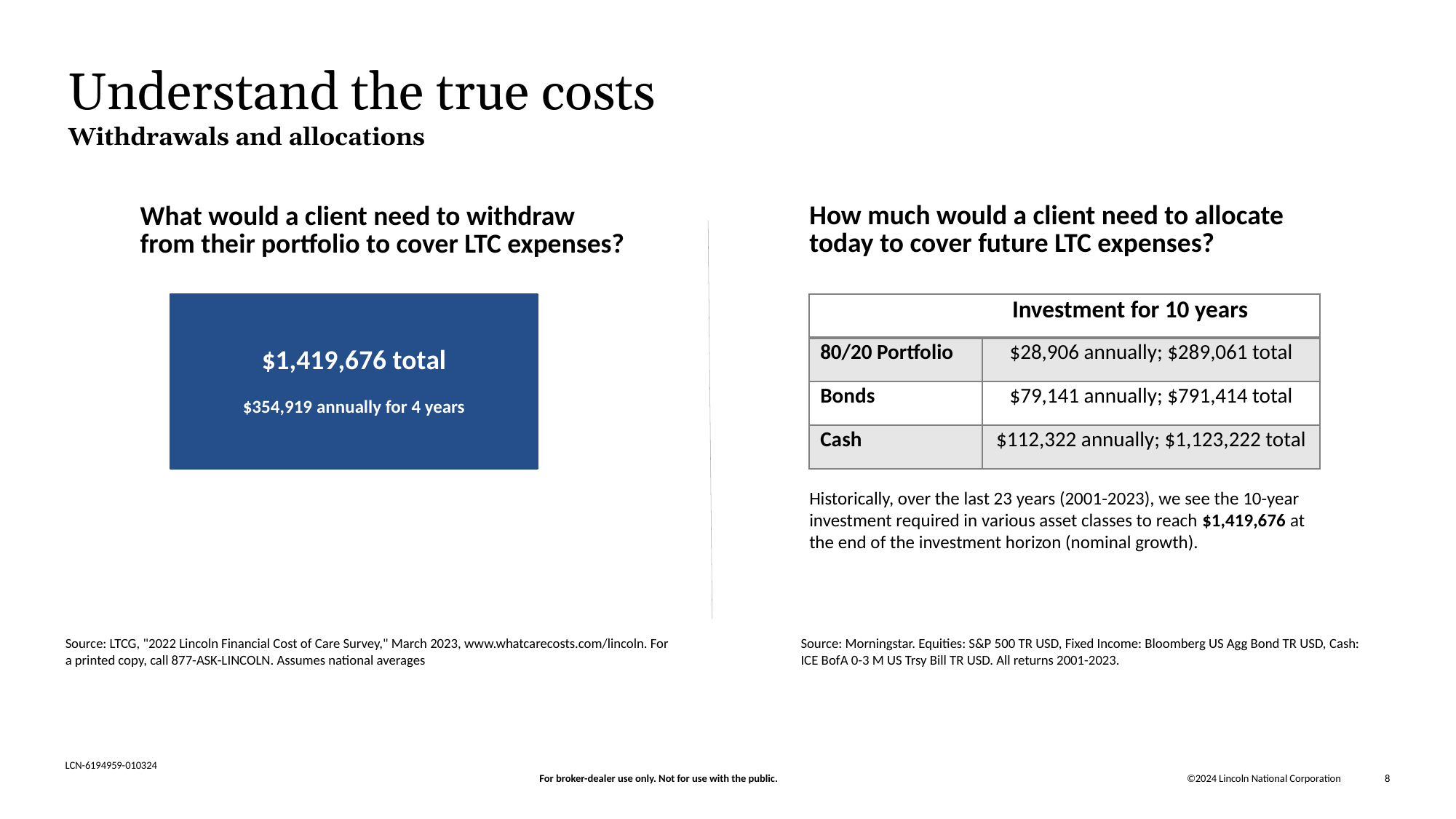

# Understand the true costs
Withdrawals and allocations
How much would a client need to allocate today to cover future LTC expenses?
What would a client need to withdraw from their portfolio to cover LTC expenses?
#1 Risk
Financial professionals surveyed say medical and long-term care expenses are the biggest risk to retirees’ savings, but only 19% have planned for it.3

$1,419,676 total

$354,919 annually for 4 years

| Investment for 10 years | Initial Investment |
| --- | --- |
| 80/20 Portfolio | $28,906 annually; $289,061 total |
| Bonds | $79,141 annually; $791,414 total |
| Cash | $112,322 annually; $1,123,222 total |
Historically, over the last 23 years (2001-2023), we see the 10-year investment required in various asset classes to reach $1,419,676 at the end of the investment horizon (nominal growth).
Source: LTCG, "2022 Lincoln Financial Cost of Care Survey," March 2023, www.whatcarecosts.com/lincoln. For a printed copy, call 877-ASK-LINCOLN. Assumes national averages
Source: Morningstar. Equities: S&P 500 TR USD, Fixed Income: Bloomberg US Agg Bond TR USD, Cash: ICE BofA 0-3 M US Trsy Bill TR USD. All returns 2001-2023.